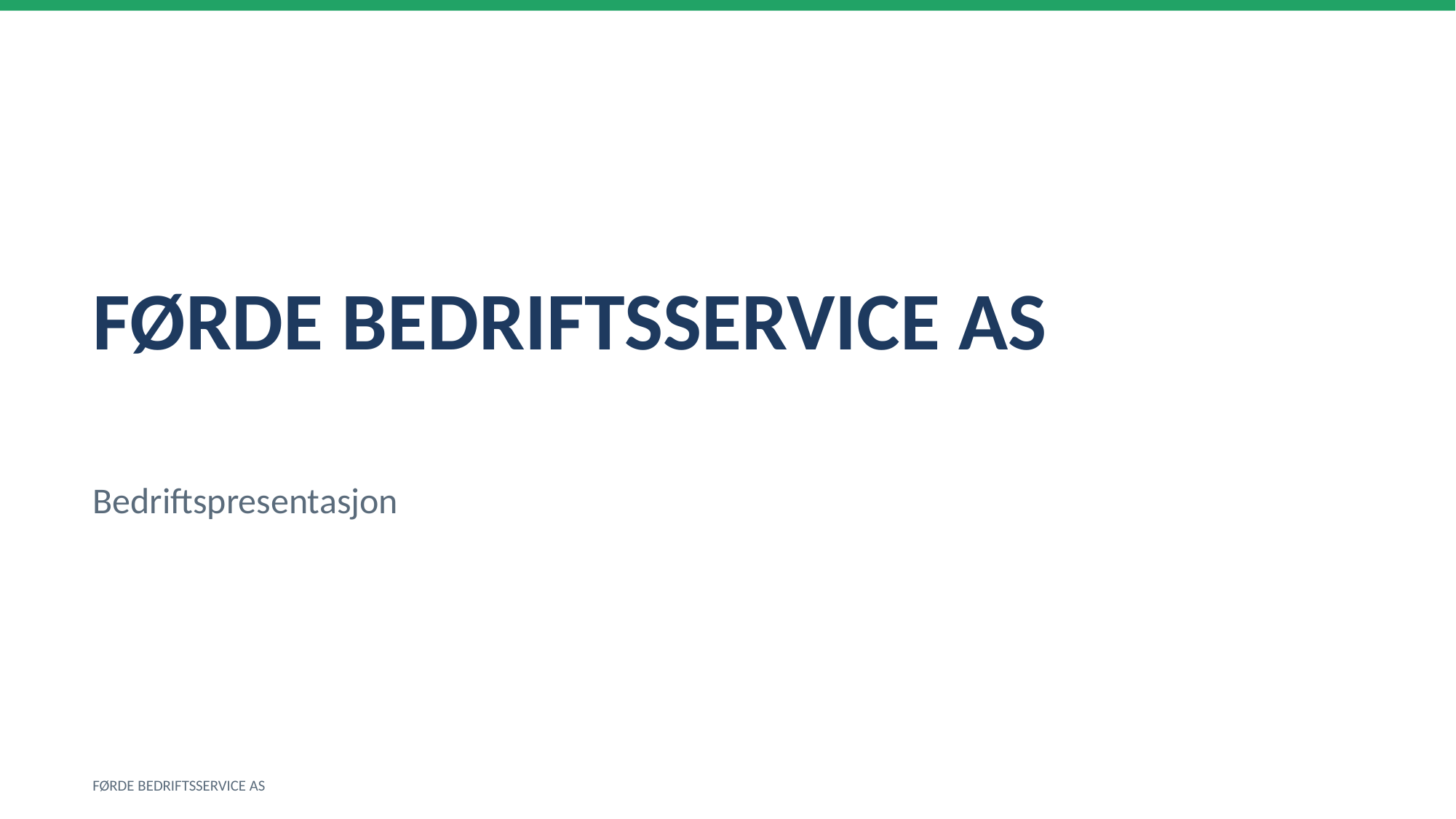

FØRDE BEDRIFTSSERVICE AS
Bedriftspresentasjon
FØRDE BEDRIFTSSERVICE AS